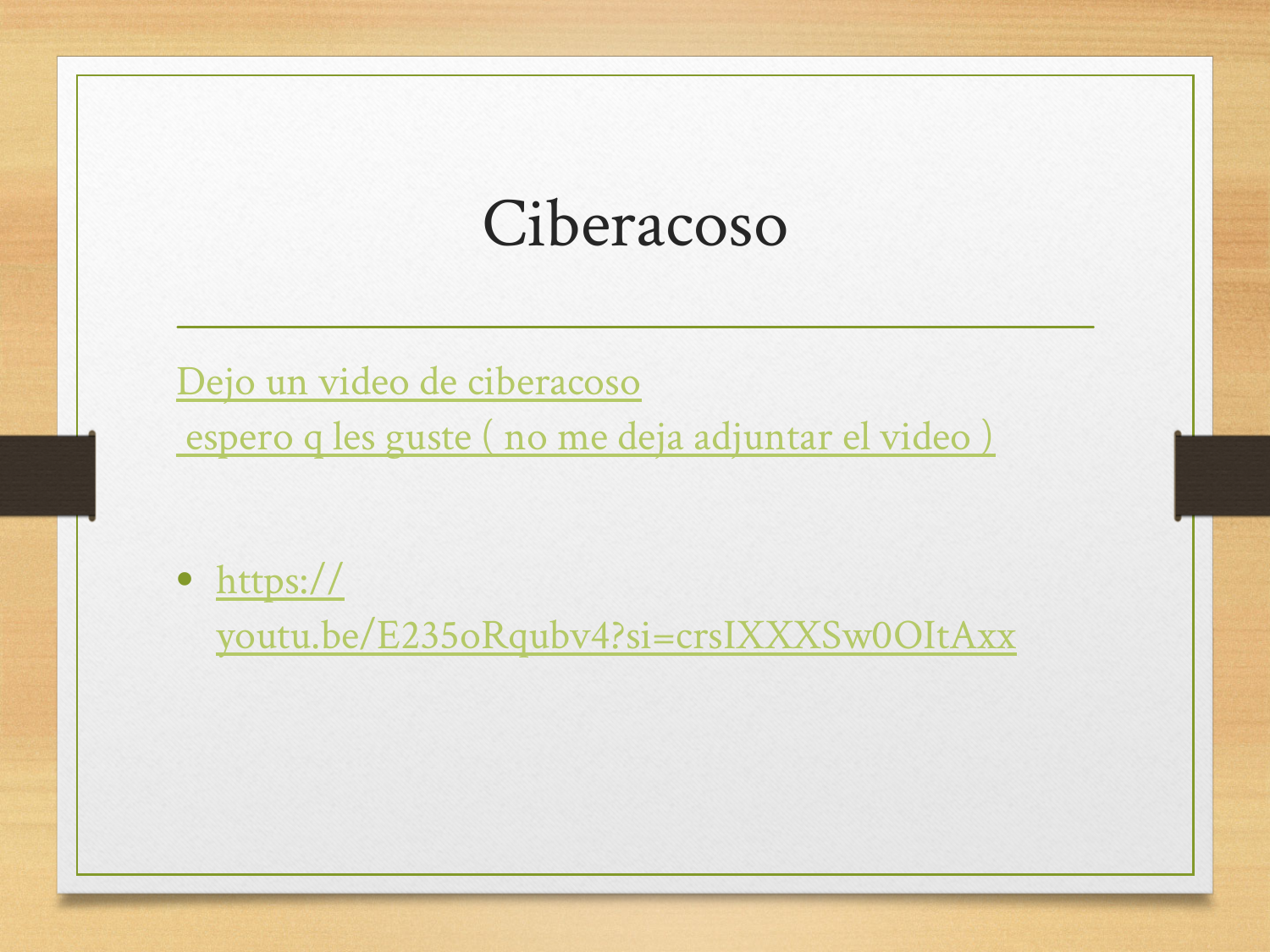

# Ciberacoso
Dejo un video de ciberacoso espero q les guste ( no me deja adjuntar el video )

https://youtu.be/E235oRqubv4?si=crsIXXXSw0OItAxx